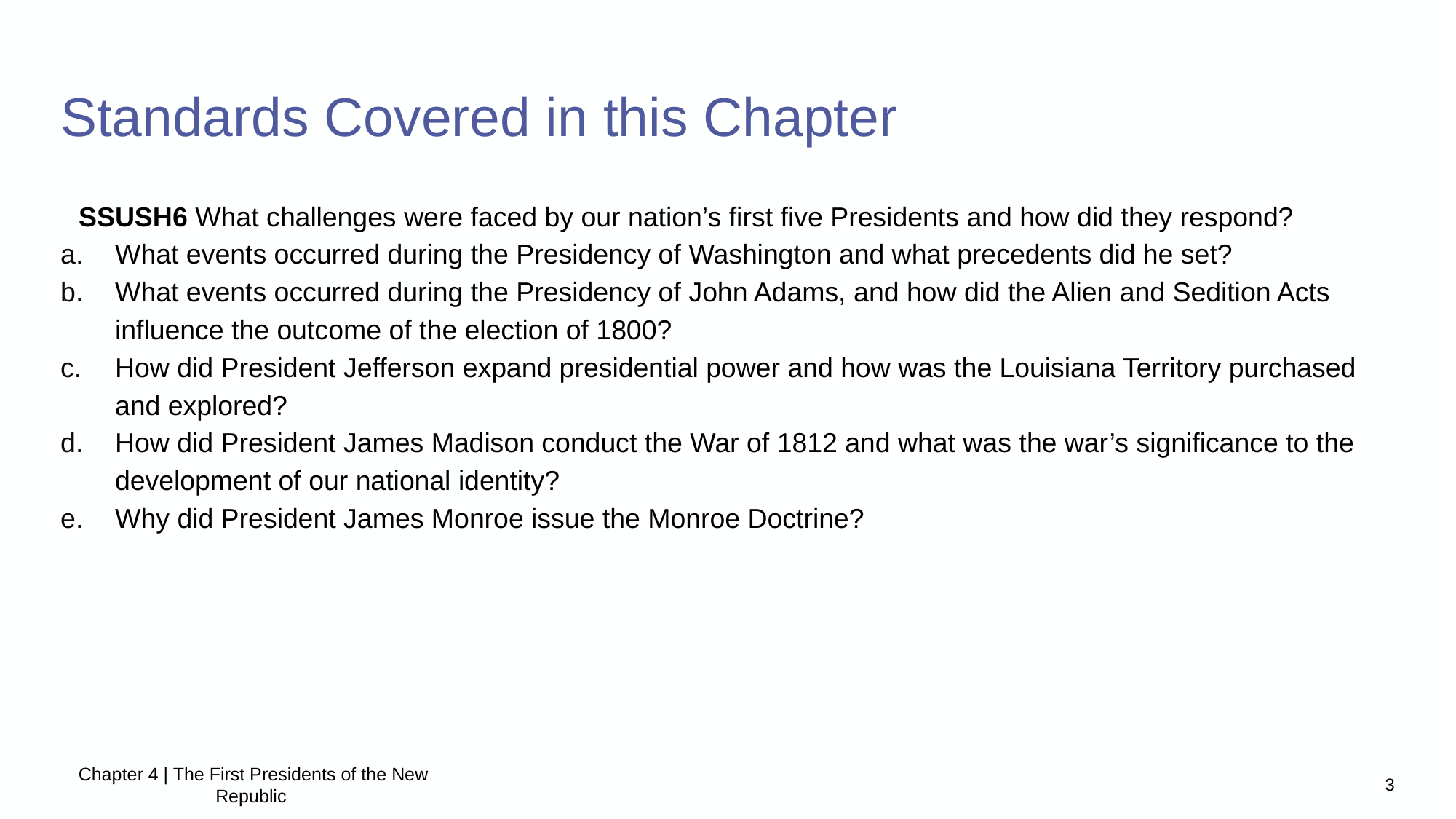

# Standards Covered in this Chapter
SSUSH6 What challenges were faced by our nation’s first five Presidents and how did they respond?
What events occurred during the Presidency of Washington and what precedents did he set?
What events occurred during the Presidency of John Adams, and how did the Alien and Sedition Acts influence the outcome of the election of 1800?
How did President Jefferson expand presidential power and how was the Louisiana Territory purchased and explored?
How did President James Madison conduct the War of 1812 and what was the war’s significance to the development of our national identity?
Why did President James Monroe issue the Monroe Doctrine?

3